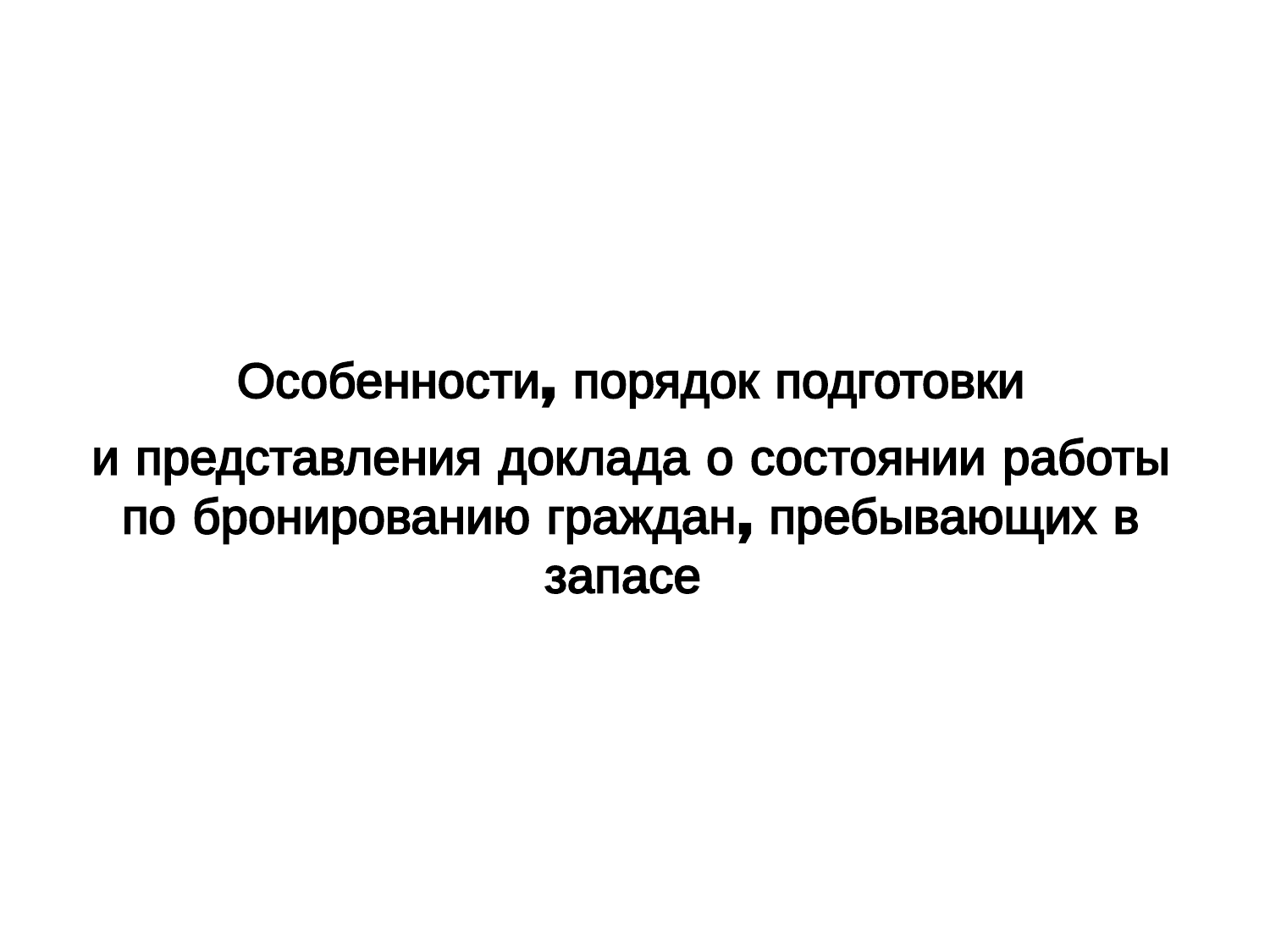

Особенности, порядок подготовки
и представления доклада о состоянии работы по бронированию граждан, пребывающих в запасе